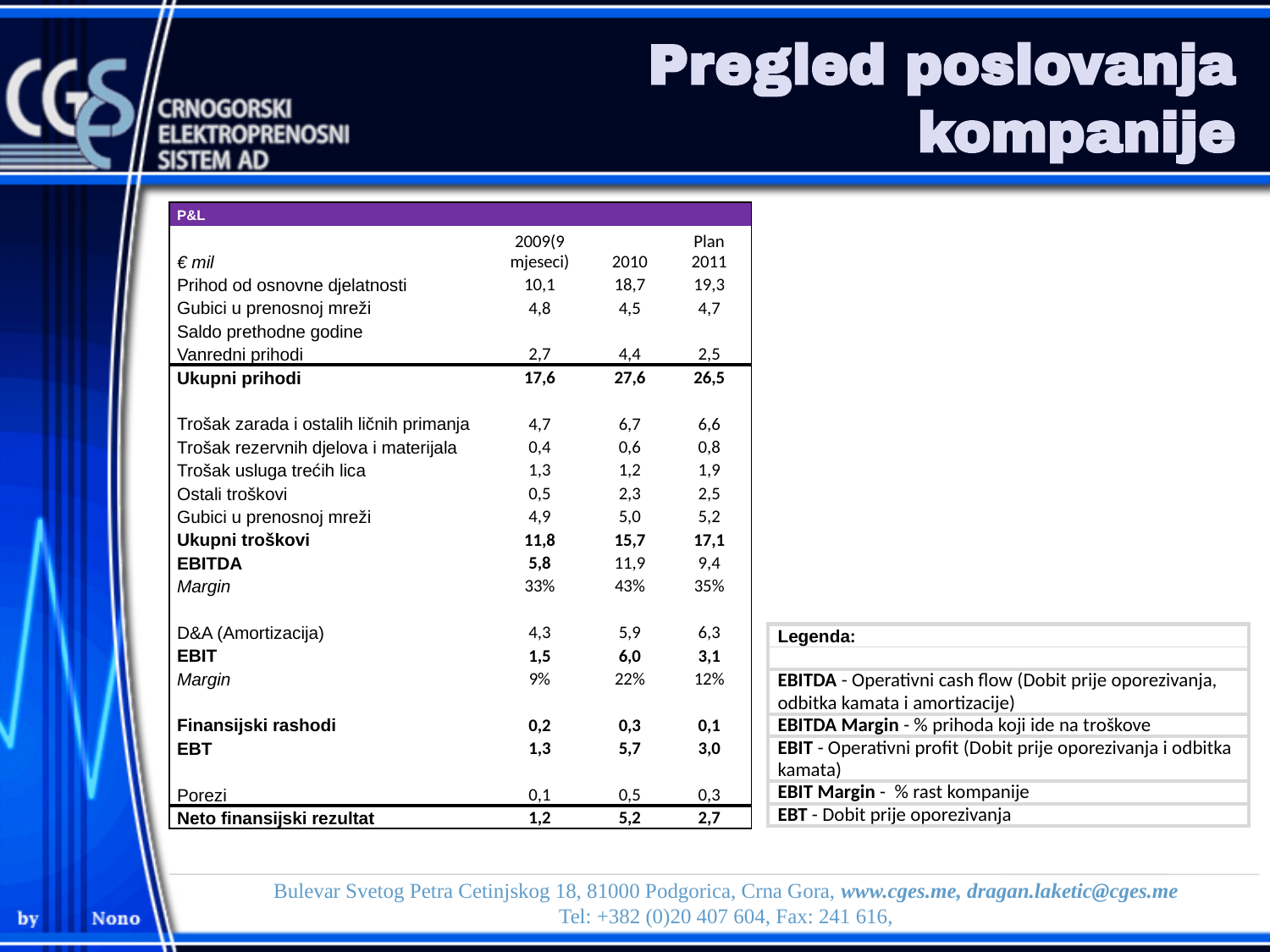

# Pregled poslovanja kompanije
| P&L |  |  |  |
| --- | --- | --- | --- |
| € mil | 2009(9 mjeseci) | 2010 | Plan 2011 |
| Prihod od osnovne djelatnosti | 10,1 | 18,7 | 19,3 |
| Gubici u prenosnoj mreži | 4,8 | 4,5 | 4,7 |
| Saldo prethodne godine |  |  |  |
| Vanredni prihodi | 2,7 | 4,4 | 2,5 |
| Ukupni prihodi | 17,6 | 27,6 | 26,5 |
|  |  |  |  |
| Trošak zarada i ostalih ličnih primanja | 4,7 | 6,7 | 6,6 |
| Trošak rezervnih djelova i materijala | 0,4 | 0,6 | 0,8 |
| Trošak usluga trećih lica | 1,3 | 1,2 | 1,9 |
| Ostali troškovi | 0,5 | 2,3 | 2,5 |
| Gubici u prenosnoj mreži | 4,9 | 5,0 | 5,2 |
| Ukupni troškovi | 11,8 | 15,7 | 17,1 |
| EBITDA | 5,8 | 11,9 | 9,4 |
| Margin | 33% | 43% | 35% |
|  |  |  |  |
| D&A (Amortizacija) | 4,3 | 5,9 | 6,3 |
| EBIT | 1,5 | 6,0 | 3,1 |
| Margin | 9% | 22% | 12% |
|  |  |  |  |
| Finansijski rashodi | 0,2 | 0,3 | 0,1 |
| EBT | 1,3 | 5,7 | 3,0 |
|  |  |  |  |
| Porezi | 0,1 | 0,5 | 0,3 |
| Neto finansijski rezultat | 1,2 | 5,2 | 2,7 |
| Legenda: |
| --- |
|  |
| EBITDA - Operativni cash flow (Dobit prije oporezivanja, odbitka kamata i amortizacije) |
| EBITDA Margin - % prihoda koji ide na troškove |
| EBIT - Operativni profit (Dobit prije oporezivanja i odbitka kamata) |
| EBIT Margin - % rast kompanije |
| EBT - Dobit prije oporezivanja |